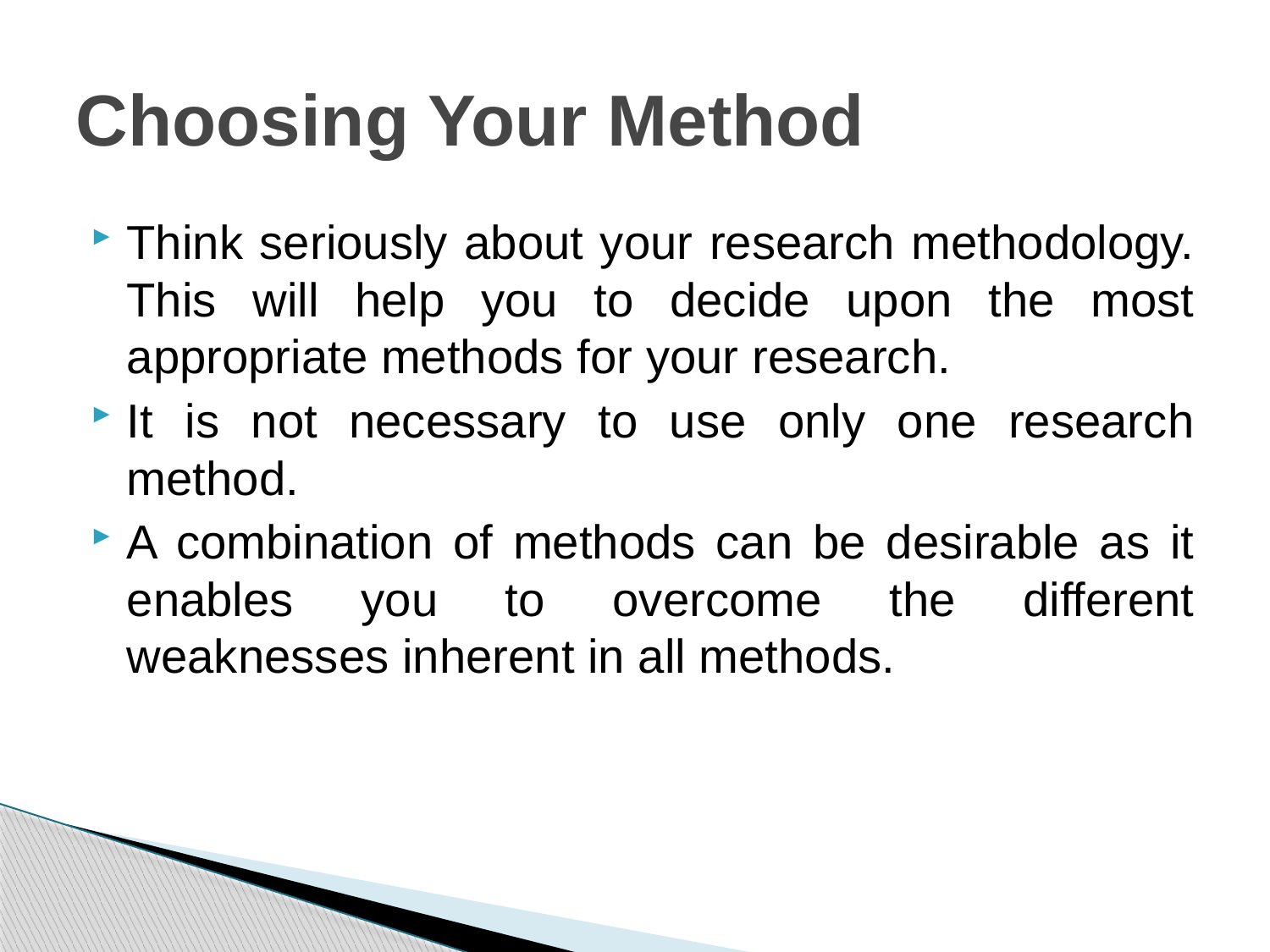

# Choosing Your Method
Think seriously about your research methodology. This will help you to decide upon the most appropriate methods for your research.
It is not necessary to use only one research method.
A combination of methods can be desirable as it enables you to overcome the different weaknesses inherent in all methods.